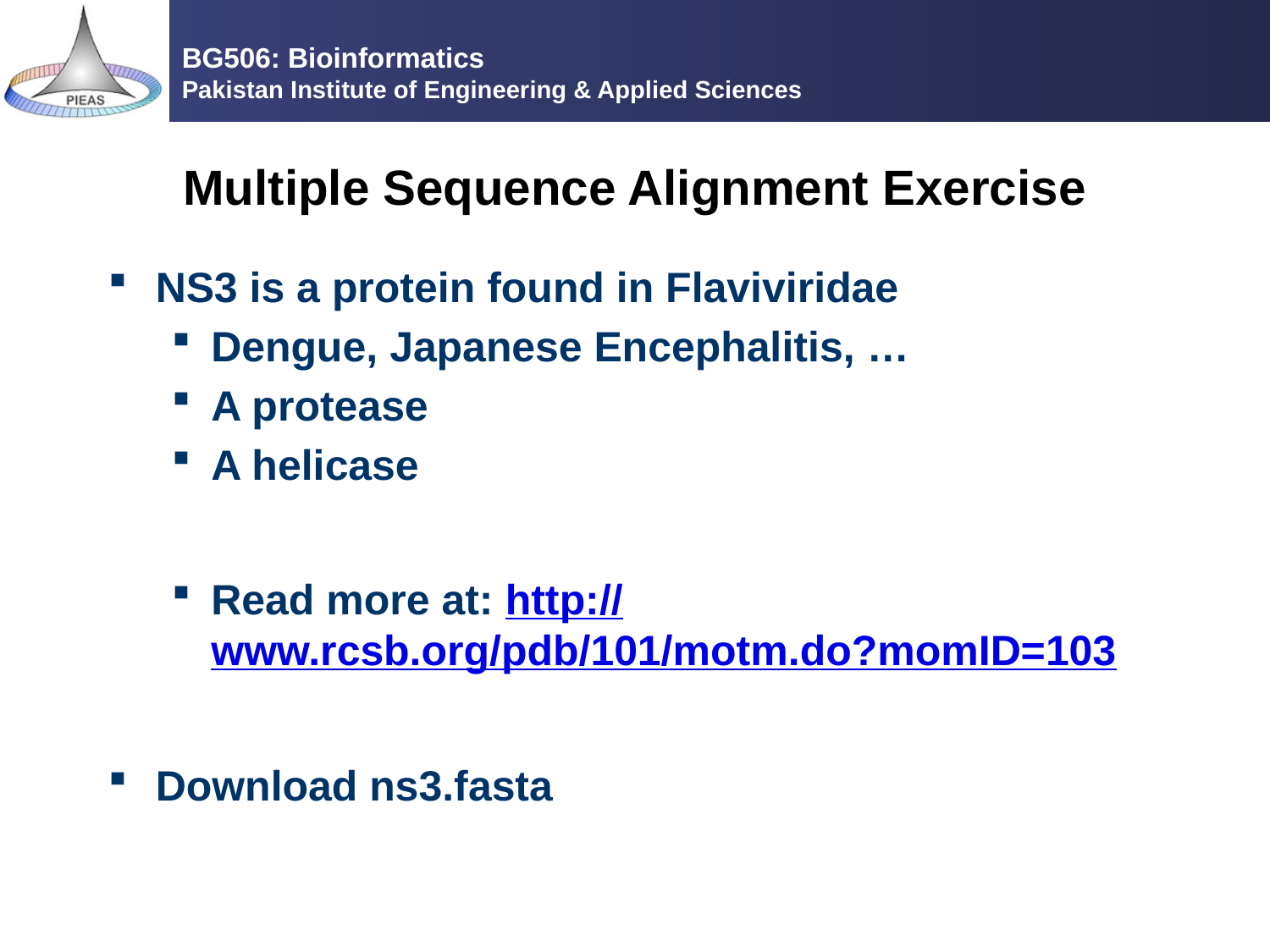

# Multiple Sequence Alignment Exercise
NS3 is a protein found in Flaviviridae
Dengue, Japanese Encephalitis, …
A protease
A helicase

Read more at: http://www.rcsb.org/pdb/101/motm.do?momID=103

Download ns3.fasta